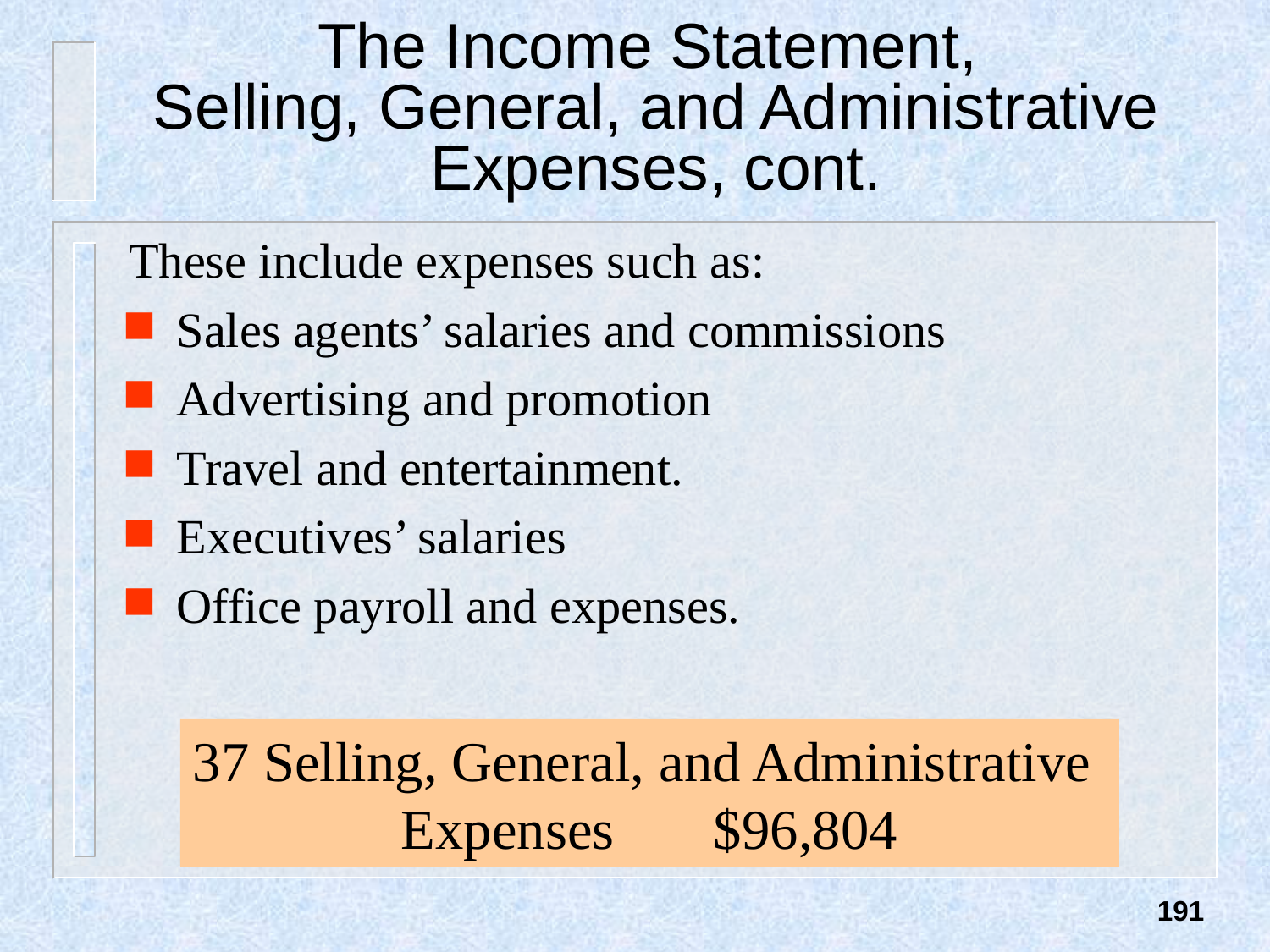

# The Income Statement, Selling, General, and Administrative Expenses, cont.
These include expenses such as:
Sales agents’ salaries and commissions
Advertising and promotion
Travel and entertainment.
Executives’ salaries
Office payroll and expenses.
37 Selling, General, and Administrative
Expenses       $96,804
191